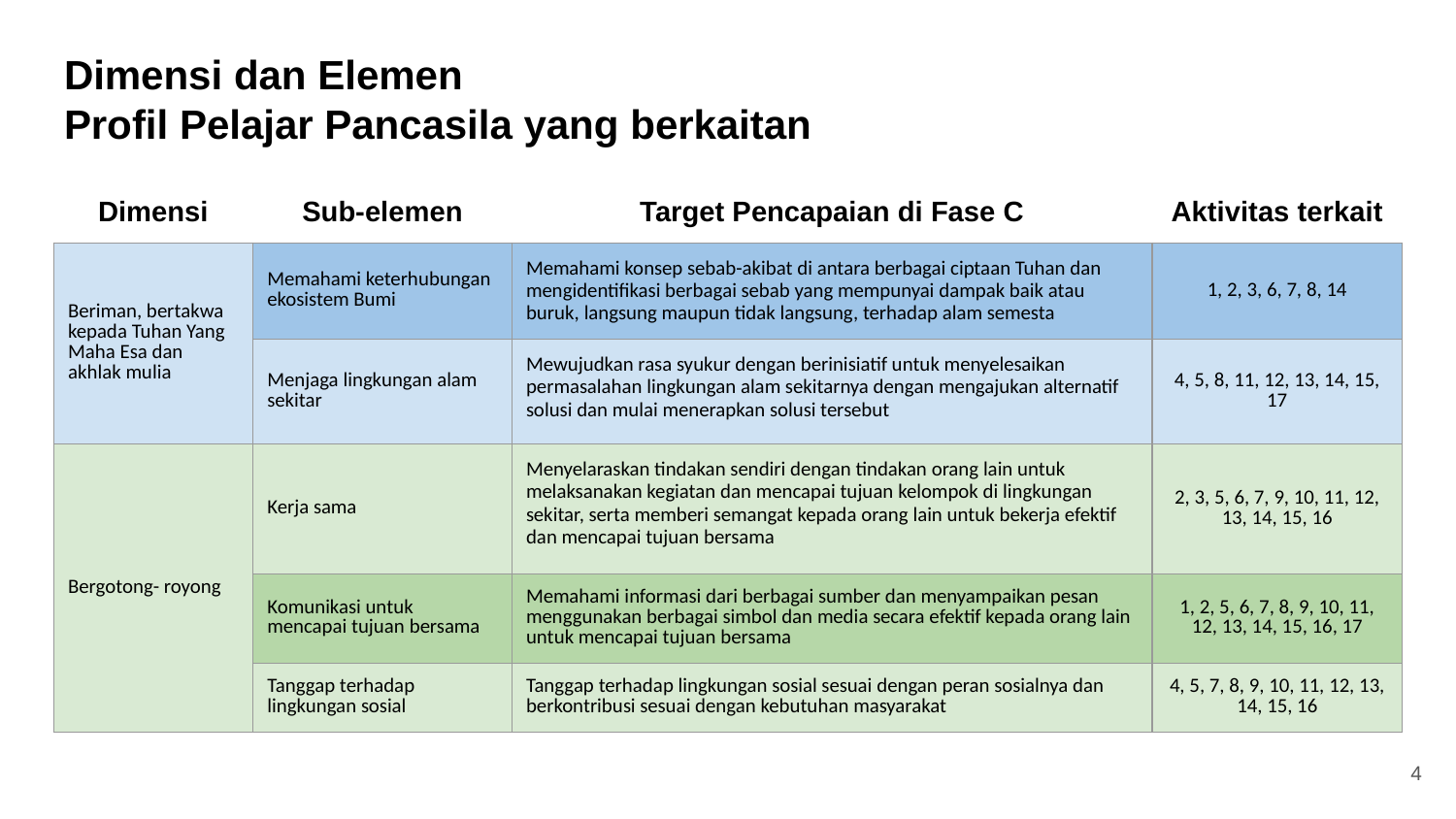

# Dimensi dan Elemen
Profil Pelajar Pancasila yang berkaitan
| Dimensi | Sub-elemen | Target Pencapaian di Fase C | Aktivitas terkait |
| --- | --- | --- | --- |
| Beriman, bertakwa kepada Tuhan Yang Maha Esa dan akhlak mulia | Memahami keterhubungan ekosistem Bumi | Memahami konsep sebab-akibat di antara berbagai ciptaan Tuhan dan mengidentifikasi berbagai sebab yang mempunyai dampak baik atau buruk, langsung maupun tidak langsung, terhadap alam semesta | 1, 2, 3, 6, 7, 8, 14 |
|  | Menjaga lingkungan alam sekitar | Mewujudkan rasa syukur dengan berinisiatif untuk menyelesaikan permasalahan lingkungan alam sekitarnya dengan mengajukan alternatif solusi dan mulai menerapkan solusi tersebut | 4, 5, 8, 11, 12, 13, 14, 15, 17 |
| Bergotong- royong | Kerja sama | Menyelaraskan tindakan sendiri dengan tindakan orang lain untuk melaksanakan kegiatan dan mencapai tujuan kelompok di lingkungan sekitar, serta memberi semangat kepada orang lain untuk bekerja efektif dan mencapai tujuan bersama | 2, 3, 5, 6, 7, 9, 10, 11, 12, 13, 14, 15, 16 |
|  | Komunikasi untuk mencapai tujuan bersama | Memahami informasi dari berbagai sumber dan menyampaikan pesan menggunakan berbagai simbol dan media secara efektif kepada orang lain untuk mencapai tujuan bersama | 1, 2, 5, 6, 7, 8, 9, 10, 11, 12, 13, 14, 15, 16, 17 |
|  | Tanggap terhadap lingkungan sosial | Tanggap terhadap lingkungan sosial sesuai dengan peran sosialnya dan berkontribusi sesuai dengan kebutuhan masyarakat | 4, 5, 7, 8, 9, 10, 11, 12, 13, 14, 15, 16 |
4